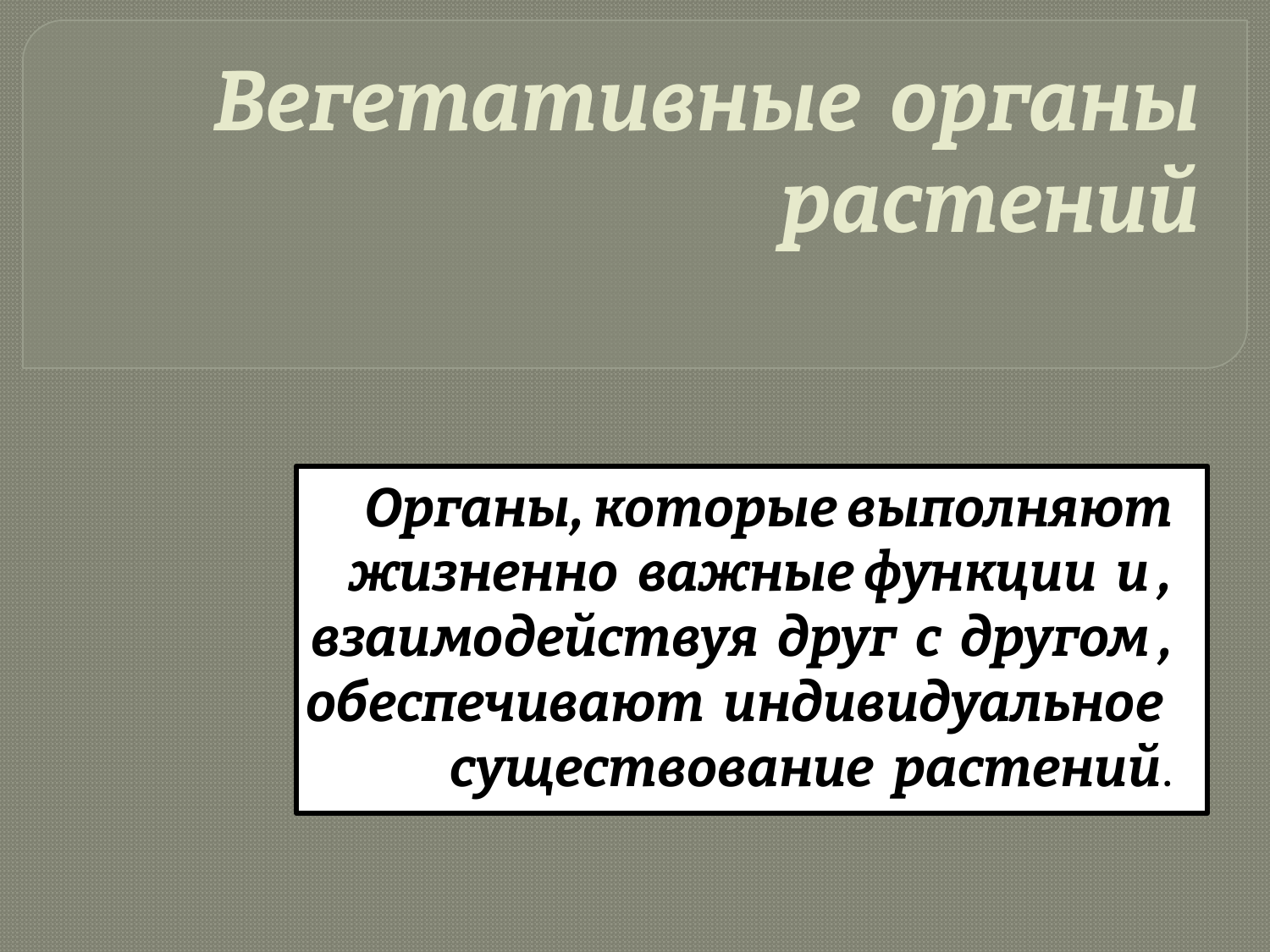

# Вегетативные  органы растений
Органы, которые выполняют жизненно  важные функции  и , взаимодействуя  друг  с  другом , обеспечивают  индивидуальное  существование  растений.